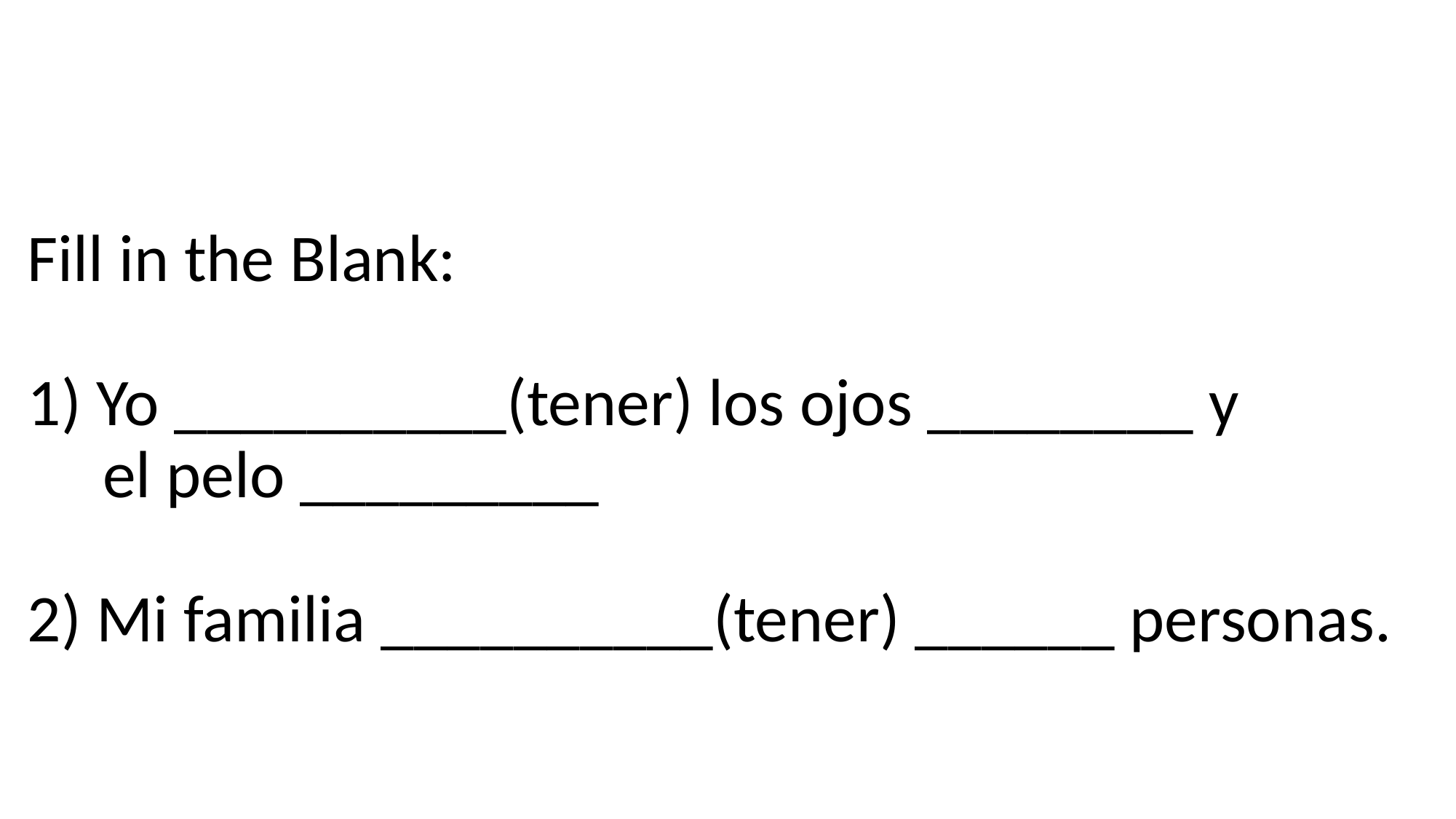

# Fill in the Blank: 1) Yo __________(tener) los ojos ________ y el pelo _________ 2) Mi familia __________(tener) ______ personas.